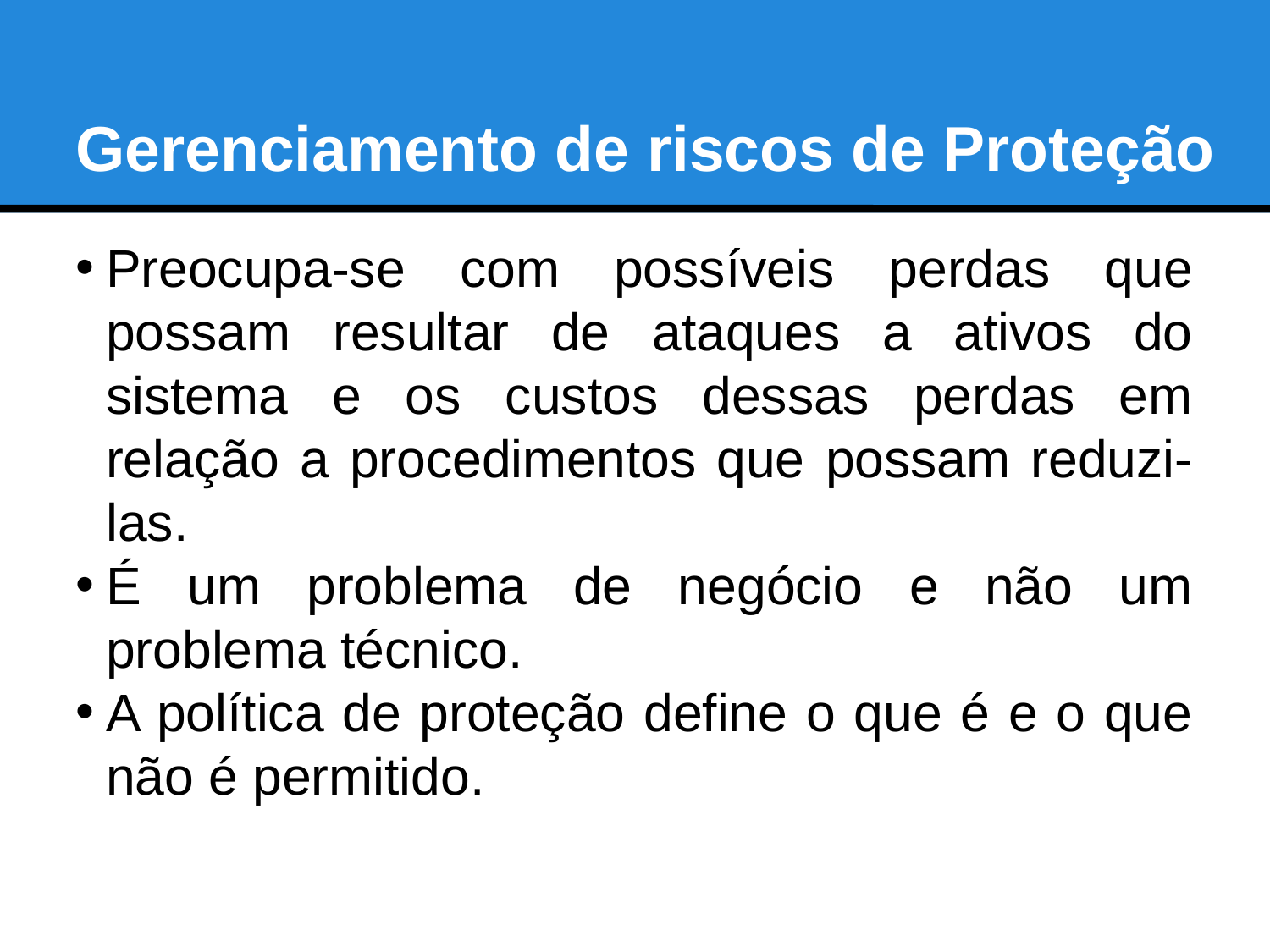

Gerenciamento de riscos de Proteção
Preocupa-se com possíveis perdas que possam resultar de ataques a ativos do sistema e os custos dessas perdas em relação a procedimentos que possam reduzi-las.
É um problema de negócio e não um problema técnico.
A política de proteção define o que é e o que não é permitido.